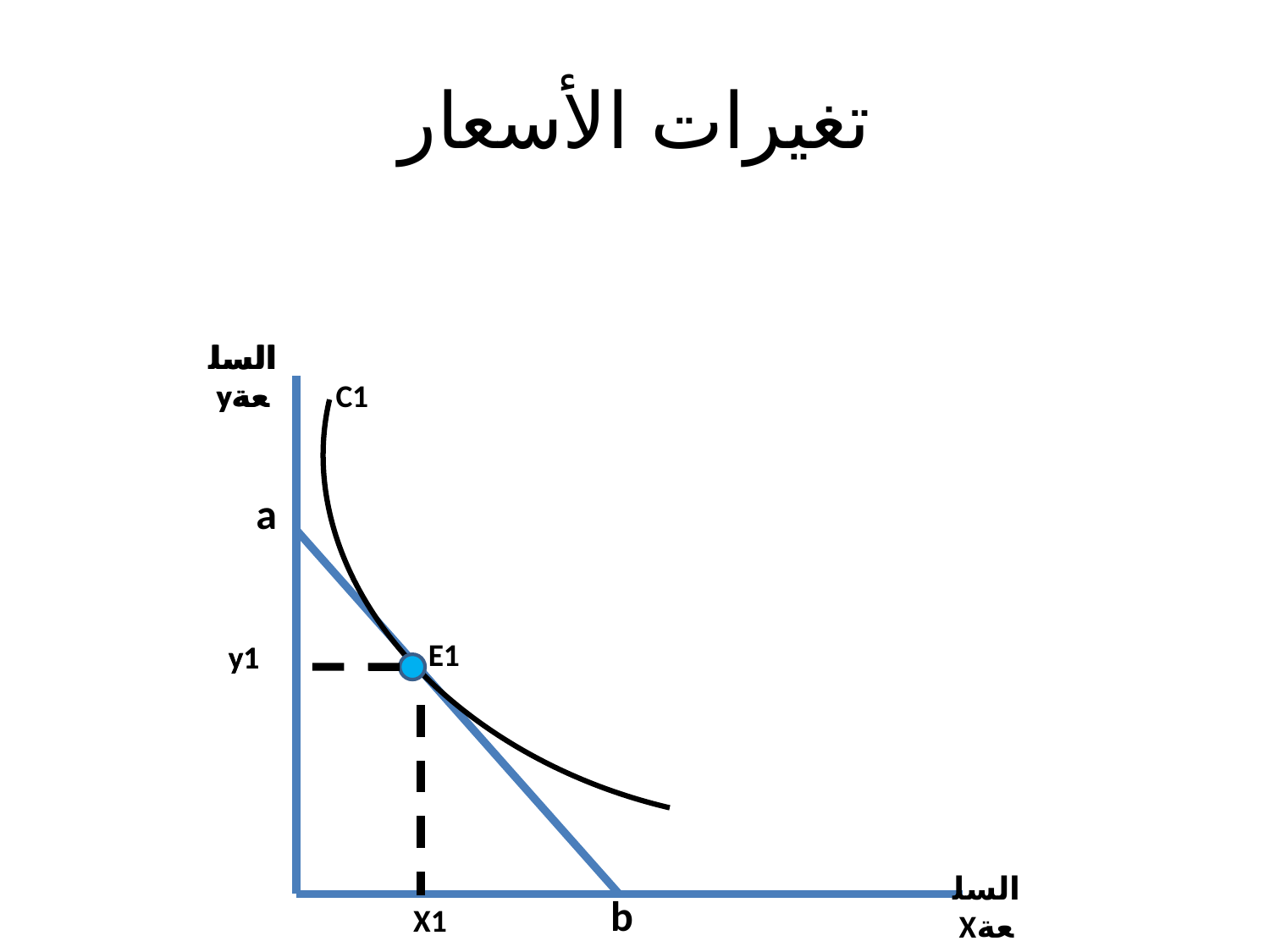

# تغيرات الأسعار

السلعةy
السلعةy
C1
a
E1
y1
y1

السلعةX
b
X1